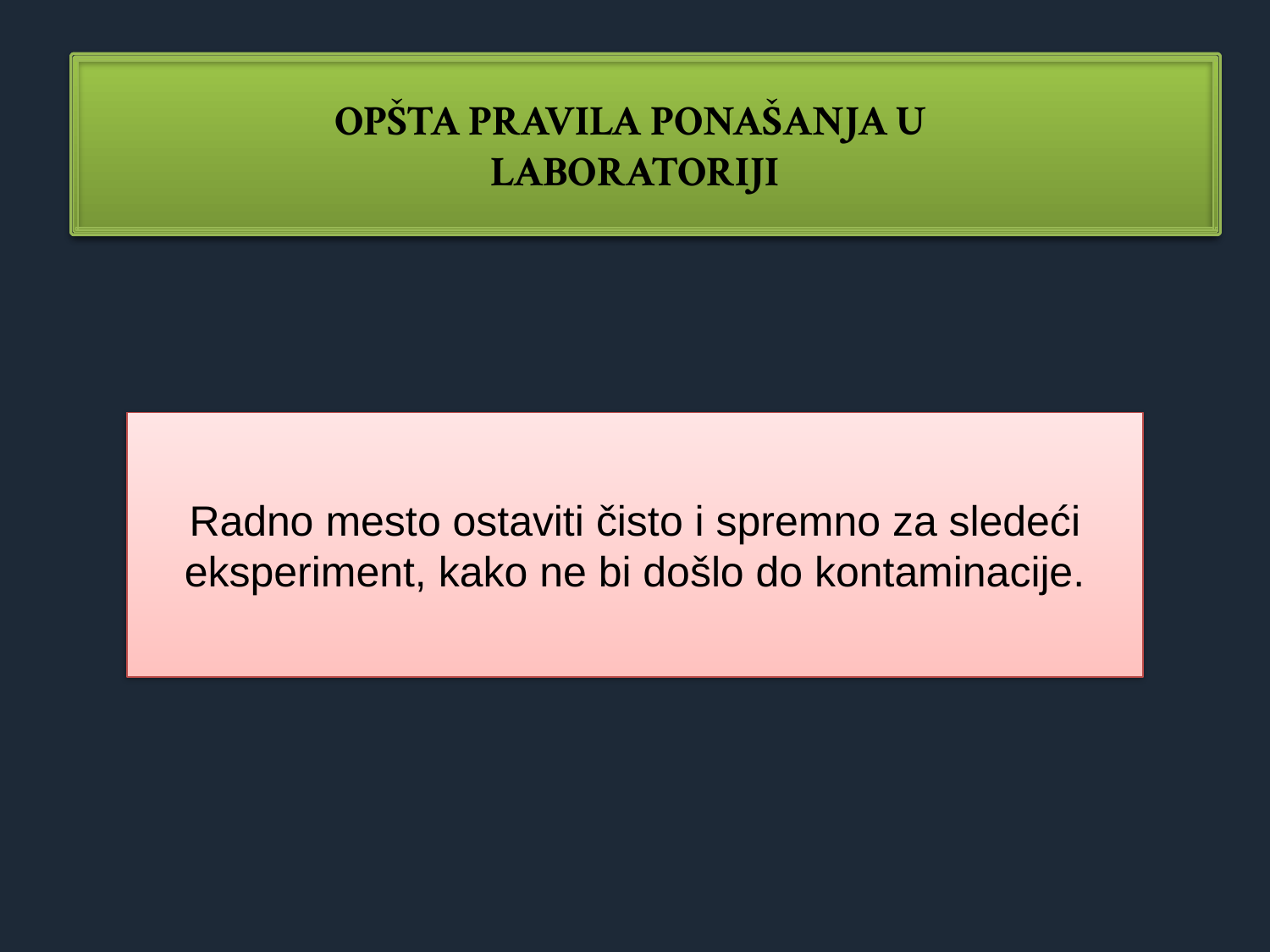

OPŠTA PRAVILA PONAŠANJA U  LABORATORIJI
Radno mesto ostaviti čisto i spremno za sledeći eksperiment, kako ne bi došlo do kontaminacije.